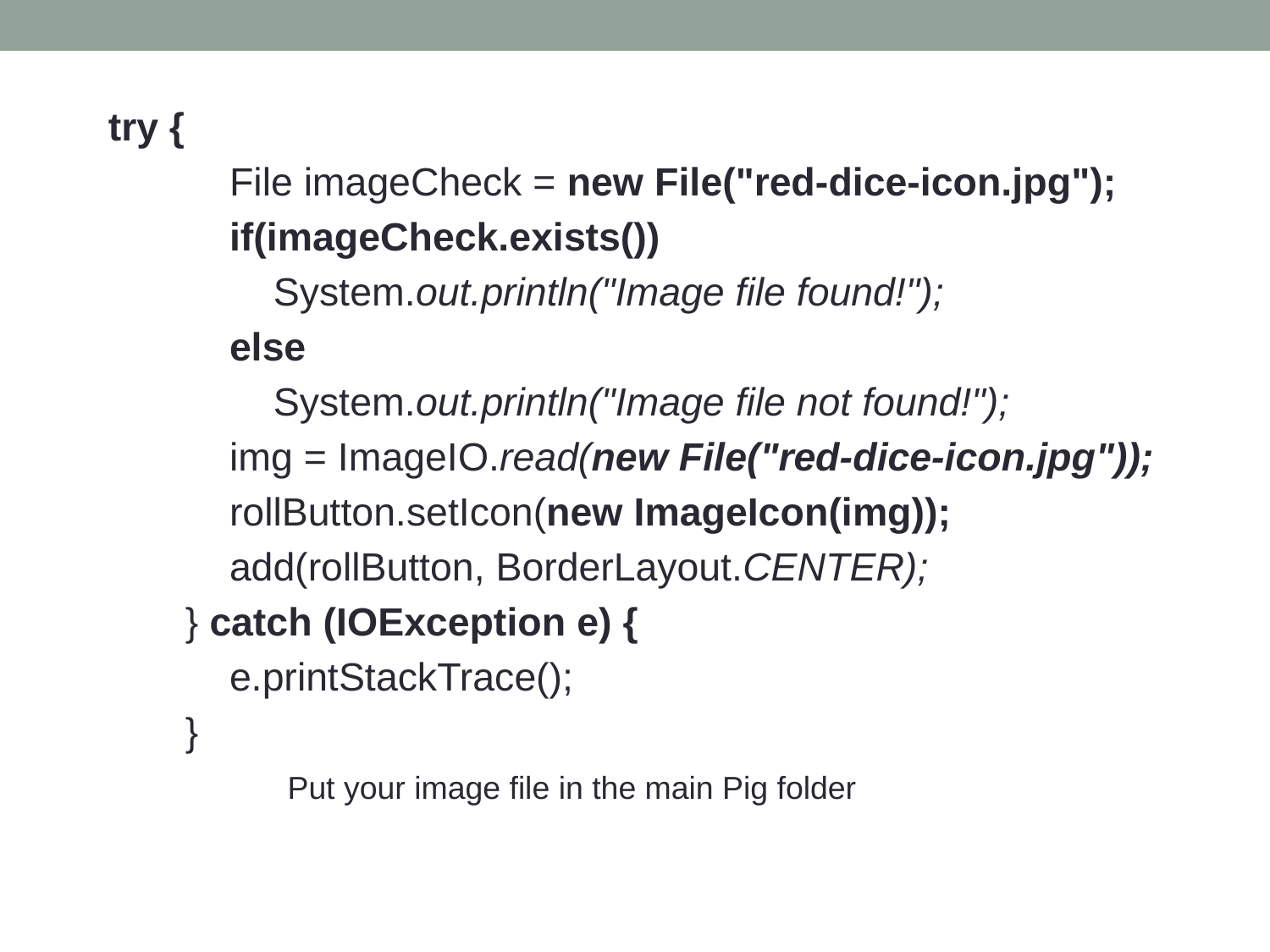

try {
            File imageCheck = new File("red-dice-icon.jpg");
            if(imageCheck.exists())
                System.out.println("Image file found!");
            else
                System.out.println("Image file not found!");
            img = ImageIO.read(new File("red-dice-icon.jpg"));
            rollButton.setIcon(new ImageIcon(img));
            add(rollButton, BorderLayout.CENTER);
        } catch (IOException e) {
            e.printStackTrace();
        }
Put your image file in the main Pig folder